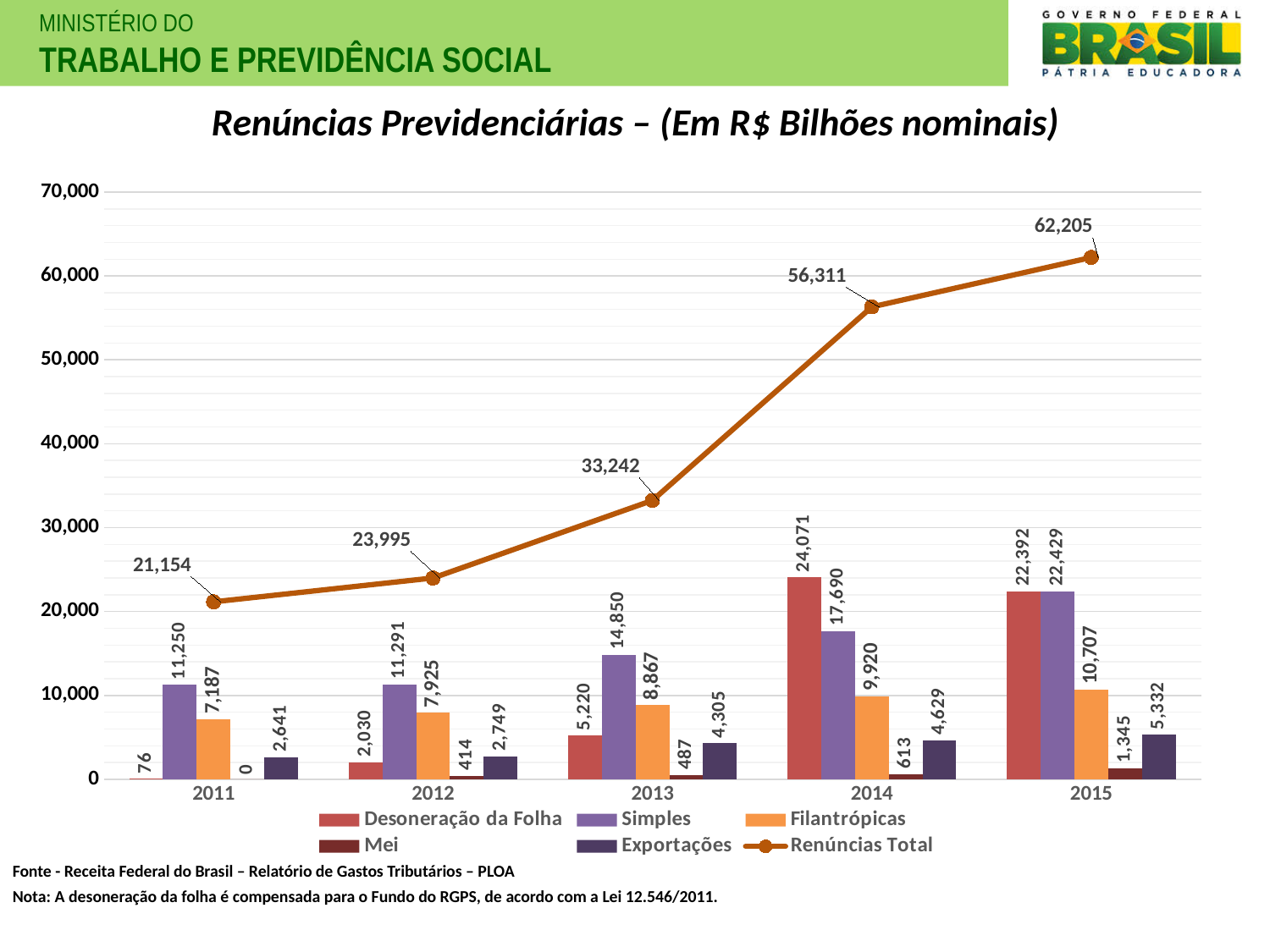

Renúncias Previdenciárias – (Em R$ Bilhões nominais)

### Chart

| Category | Desoneração da Folha | Simples | Filantrópicas | Mei | Exportações | Renúncias Total |
|---|---|---|---|---|---|---|
| 2011 | 76.0 | 11250.0 | 7187.0 | 0.0 | 2641.0 | 21154.0 |
| 2012 | 2030.0 | 11291.0 | 7925.0 | 414.0 | 2749.0 | 23995.0 |
| 2013 | 5220.0 | 14850.0 | 8867.0 | 487.0 | 4305.0 | 33242.0 |
| 2014 | 24071.0 | 17690.0 | 9920.0 | 613.0 | 4629.0 | 56311.0 |
| 2015 | 22392.0 | 22429.0 | 10707.0 | 1345.0 | 5332.0 | 62205.0 |
Fonte - Receita Federal do Brasil – Relatório de Gastos Tributários – PLOA
Nota: A desoneração da folha é compensada para o Fundo do RGPS, de acordo com a Lei 12.546/2011.